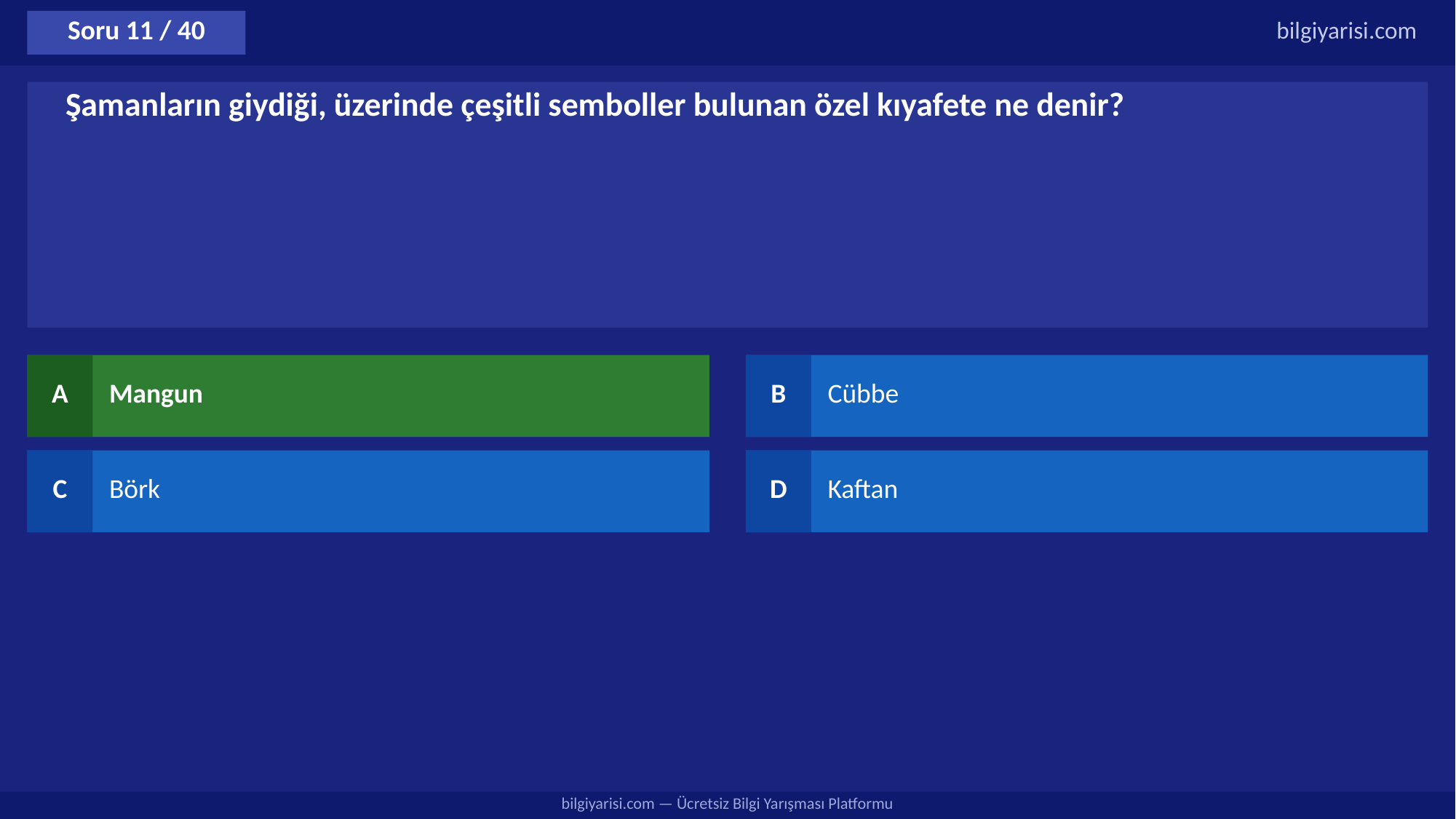

Soru 11 / 40
bilgiyarisi.com

Şamanların giydiği, üzerinde çeşitli semboller bulunan özel kıyafete ne denir?

A
Mangun

B
Cübbe

C
Börk

D
Kaftan
bilgiyarisi.com — Ücretsiz Bilgi Yarışması Platformu